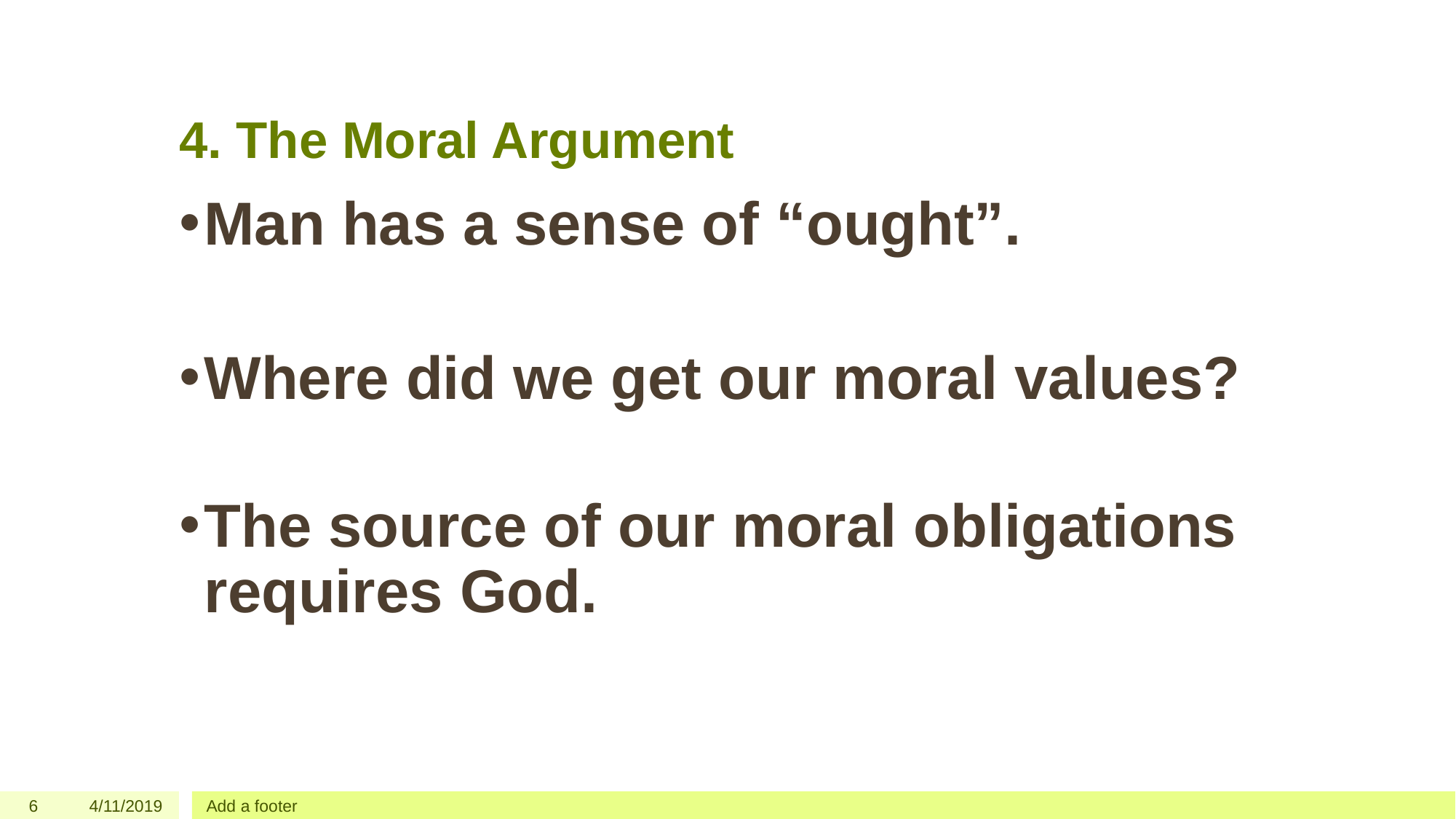

# 4. The Moral Argument
Man has a sense of “ought”.
Where did we get our moral values?
The source of our moral obligations requires God.
6
4/11/2019
Add a footer